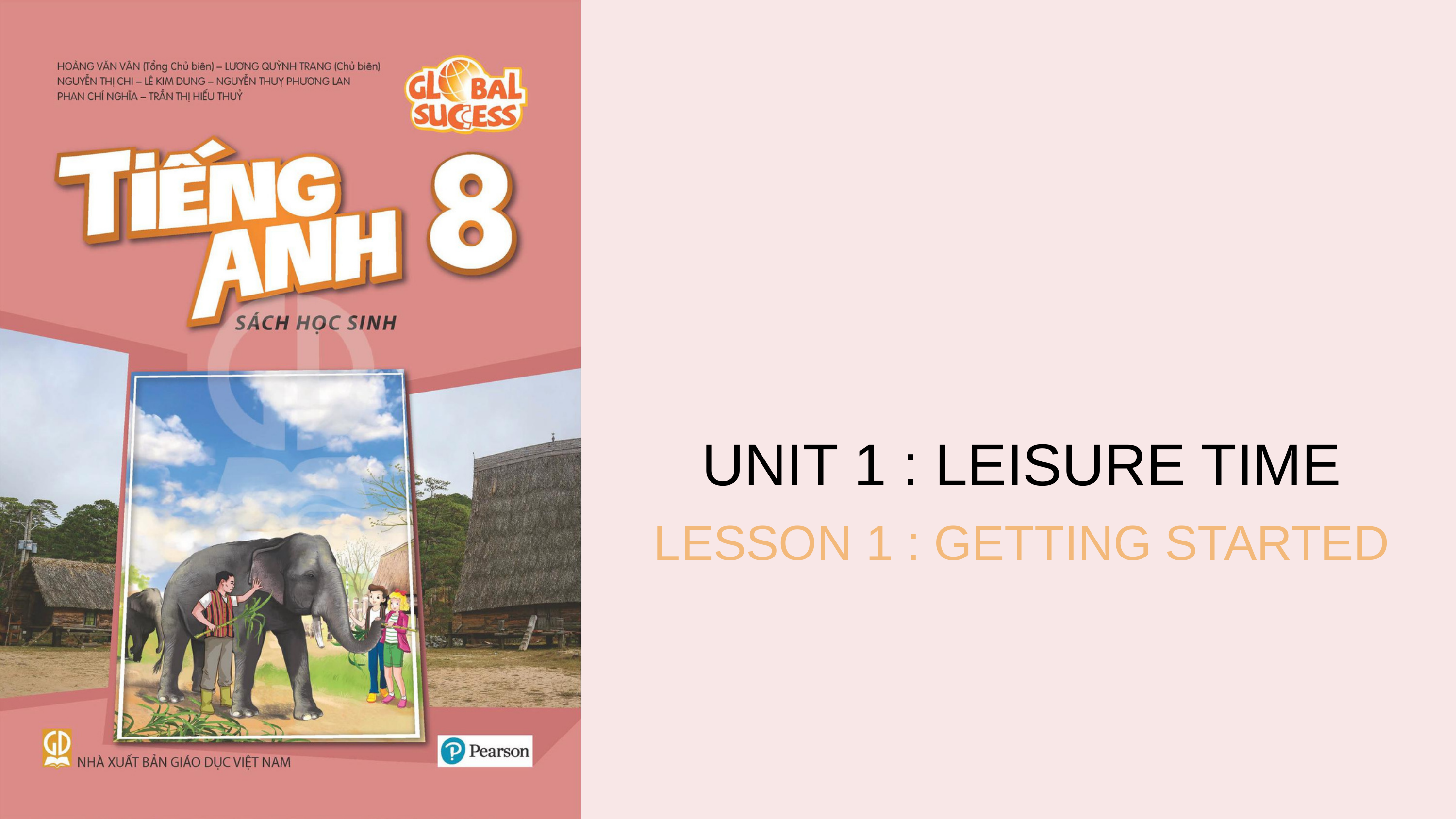

UNIT 1 : LEISURE TIME
LESSON 1 : GETTING STARTED